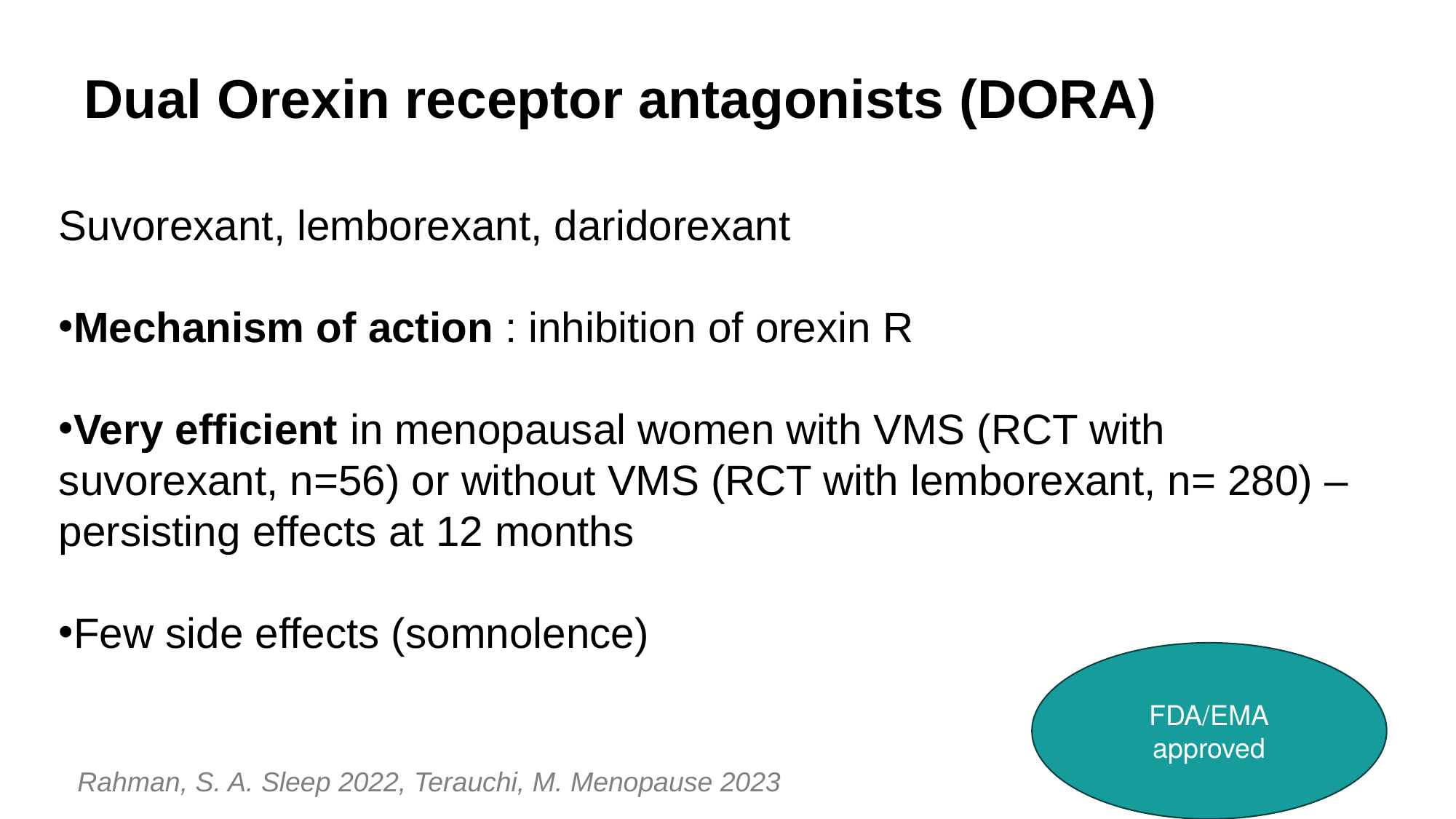

# Dual Orexin receptor antagonists (DORA)
Suvorexant, lemborexant, daridorexant

Mechanism of action : inhibition of orexin R

Very efficient in menopausal women with VMS (RCT with suvorexant, n=56) or without VMS (RCT with lemborexant, n= 280) –persisting effects at 12 months

Few side effects (somnolence)
FDA/EMA approved
Rahman, S. A. Sleep 2022, Terauchi, M. Menopause 2023